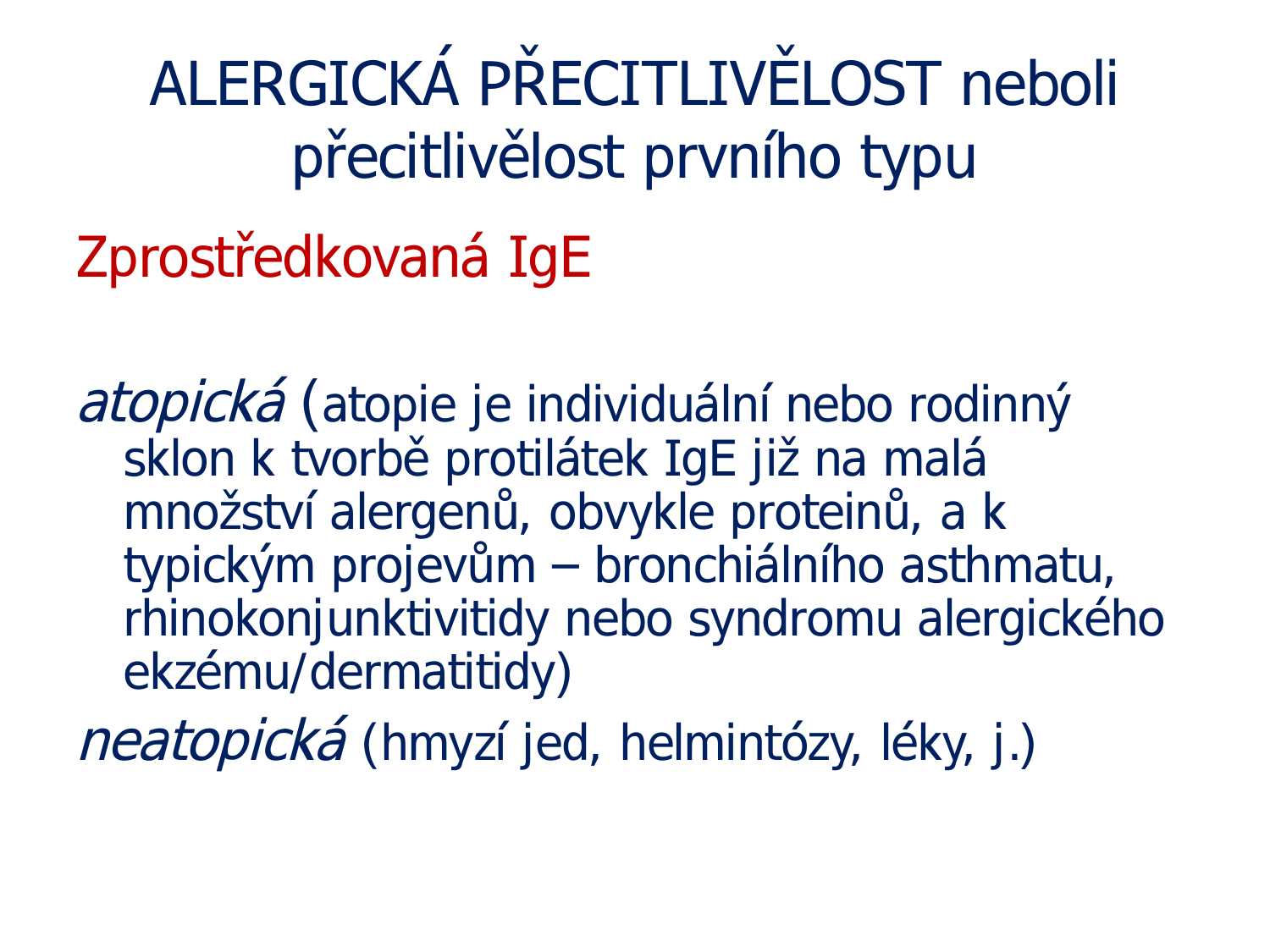

# ALERGICKÁ PŘECITLIVĚLOST neboli přecitlivělost prvního typu
Zprostředkovaná IgE

atopická (atopie je individuální nebo rodinný sklon k tvorbě protilátek IgE již na malá množství alergenů, obvykle proteinů, a k typickým projevům – bronchiálního asthmatu, rhinokonjunktivitidy nebo syndromu alergického ekzému/dermatitidy)
neatopická (hmyzí jed, helmintózy, léky, j.)